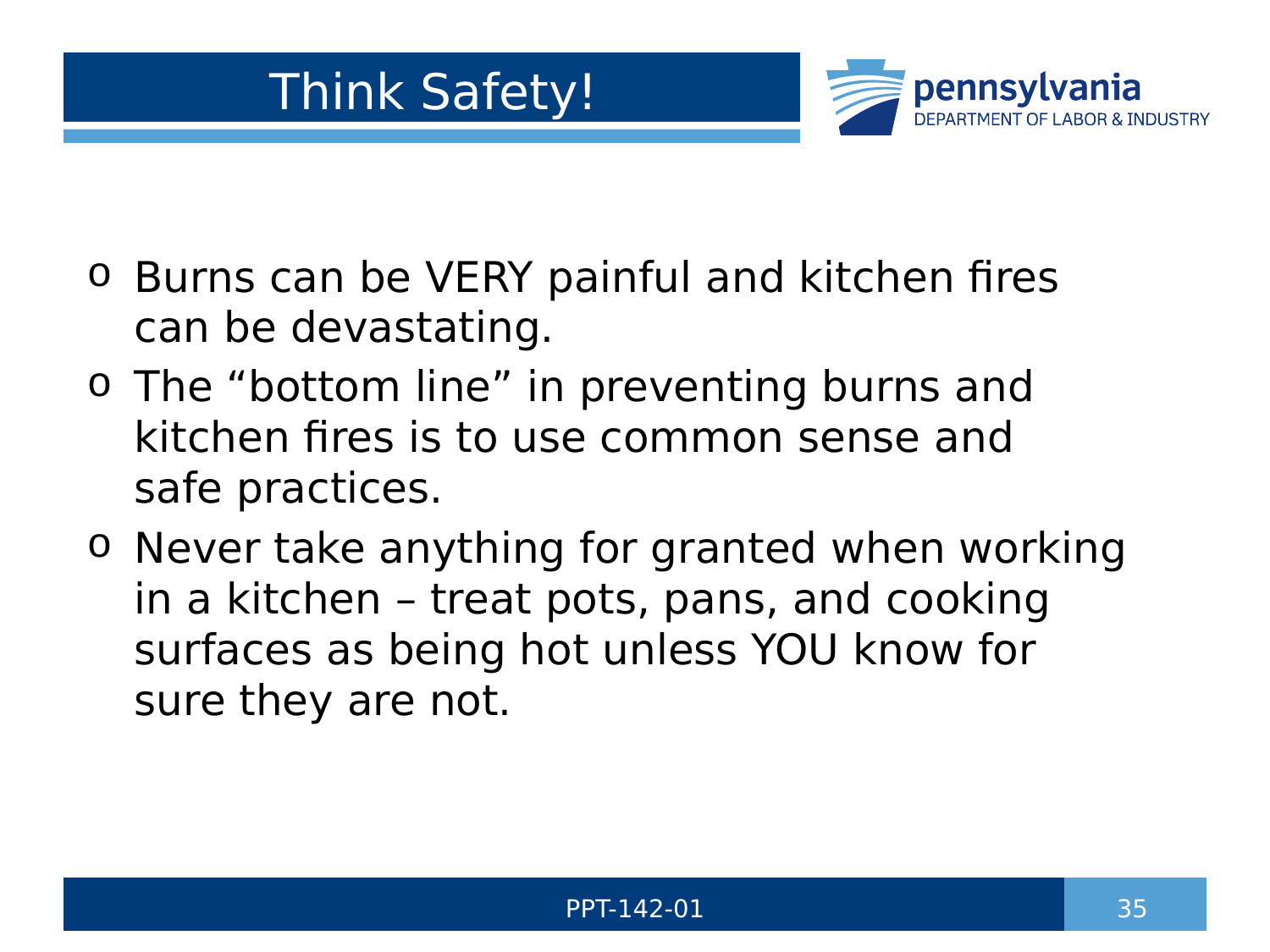

# Think Safety!
Burns can be VERY painful and kitchen fires     can be devastating.
The “bottom line” in preventing burns and kitchen fires is to use common sense and       safe practices.
Never take anything for granted when working   in a kitchen – treat pots, pans, and cooking surfaces as being hot unless YOU know for     sure they are not.
PPT-142-01
35